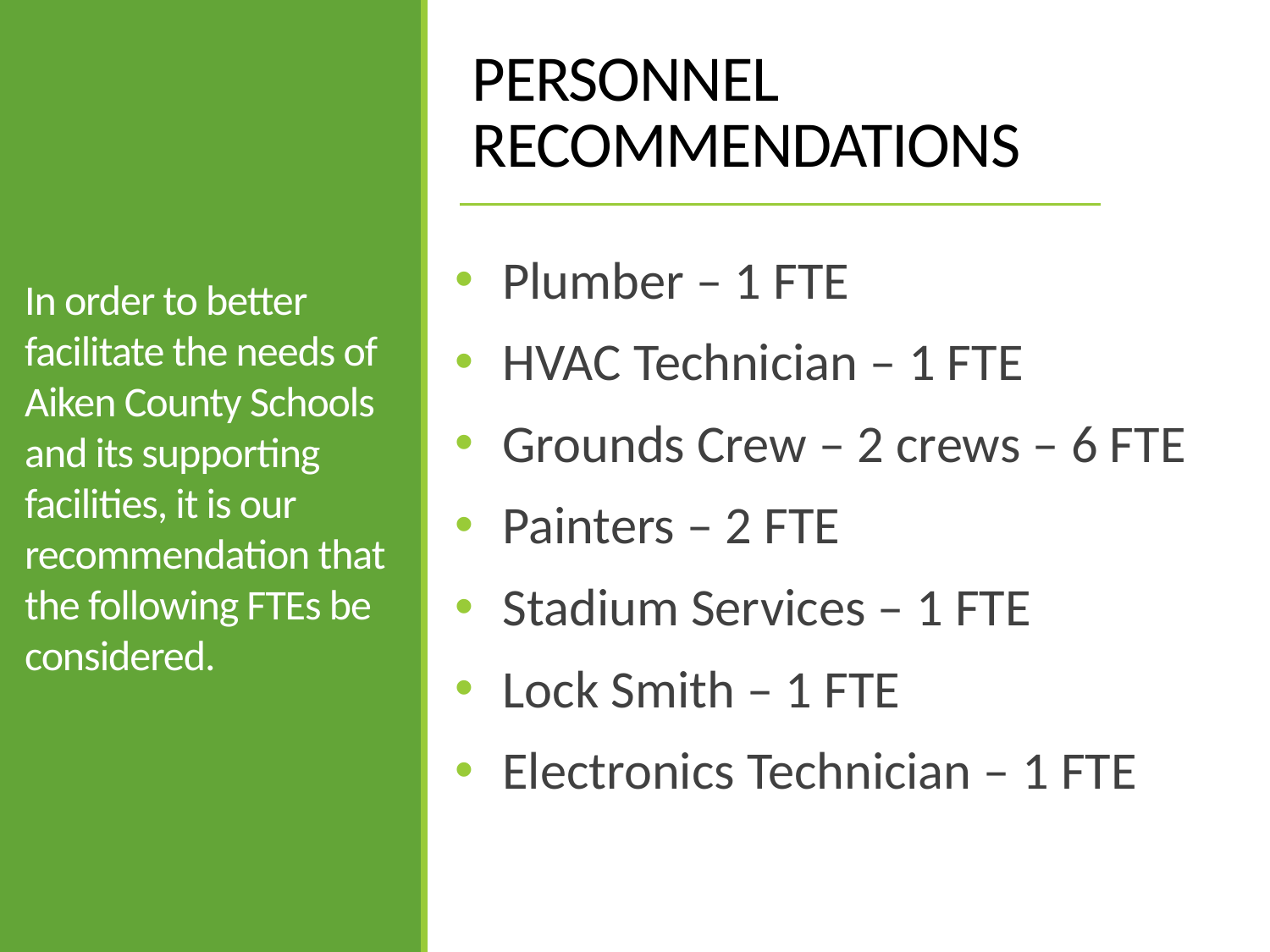

# PERSONNEL RECOMMENDATIONS
In order to better facilitate the needs of Aiken County Schools and its supporting facilities, it is our recommendation that the following FTEs be considered.
Plumber – 1 FTE
HVAC Technician – 1 FTE
Grounds Crew – 2 crews – 6 FTE
Painters – 2 FTE
Stadium Services – 1 FTE
Lock Smith – 1 FTE
Electronics Technician – 1 FTE